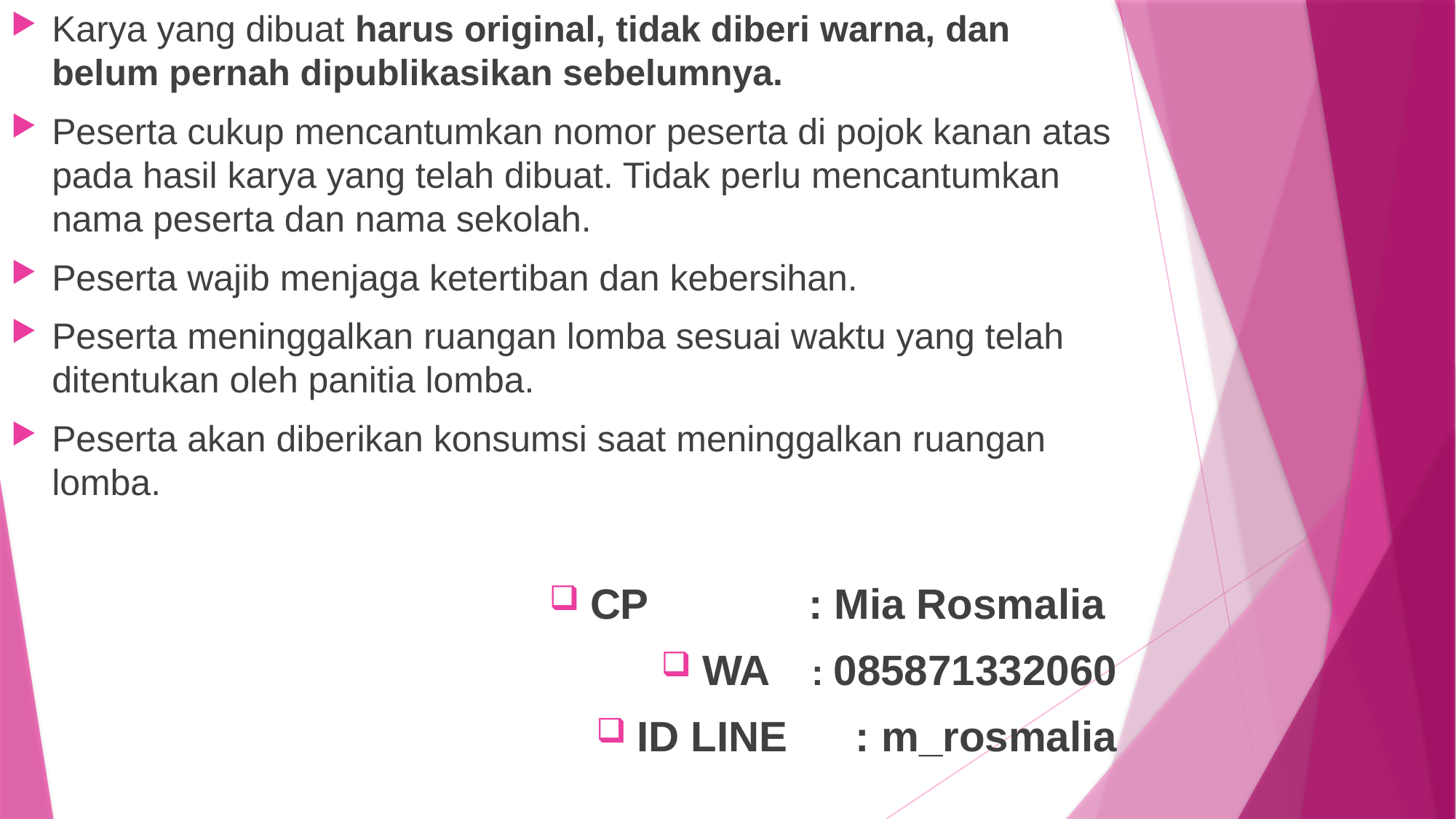

Karya yang dibuat harus original, tidak diberi warna, dan belum pernah dipublikasikan sebelumnya.
Peserta cukup mencantumkan nomor peserta di pojok kanan atas pada hasil karya yang telah dibuat. Tidak perlu mencantumkan nama peserta dan nama sekolah.
Peserta wajib menjaga ketertiban dan kebersihan.
Peserta meninggalkan ruangan lomba sesuai waktu yang telah ditentukan oleh panitia lomba.
Peserta akan diberikan konsumsi saat meninggalkan ruangan lomba.

CP		: Mia Rosmalia
WA	: 085871332060
ID LINE	: m_rosmalia